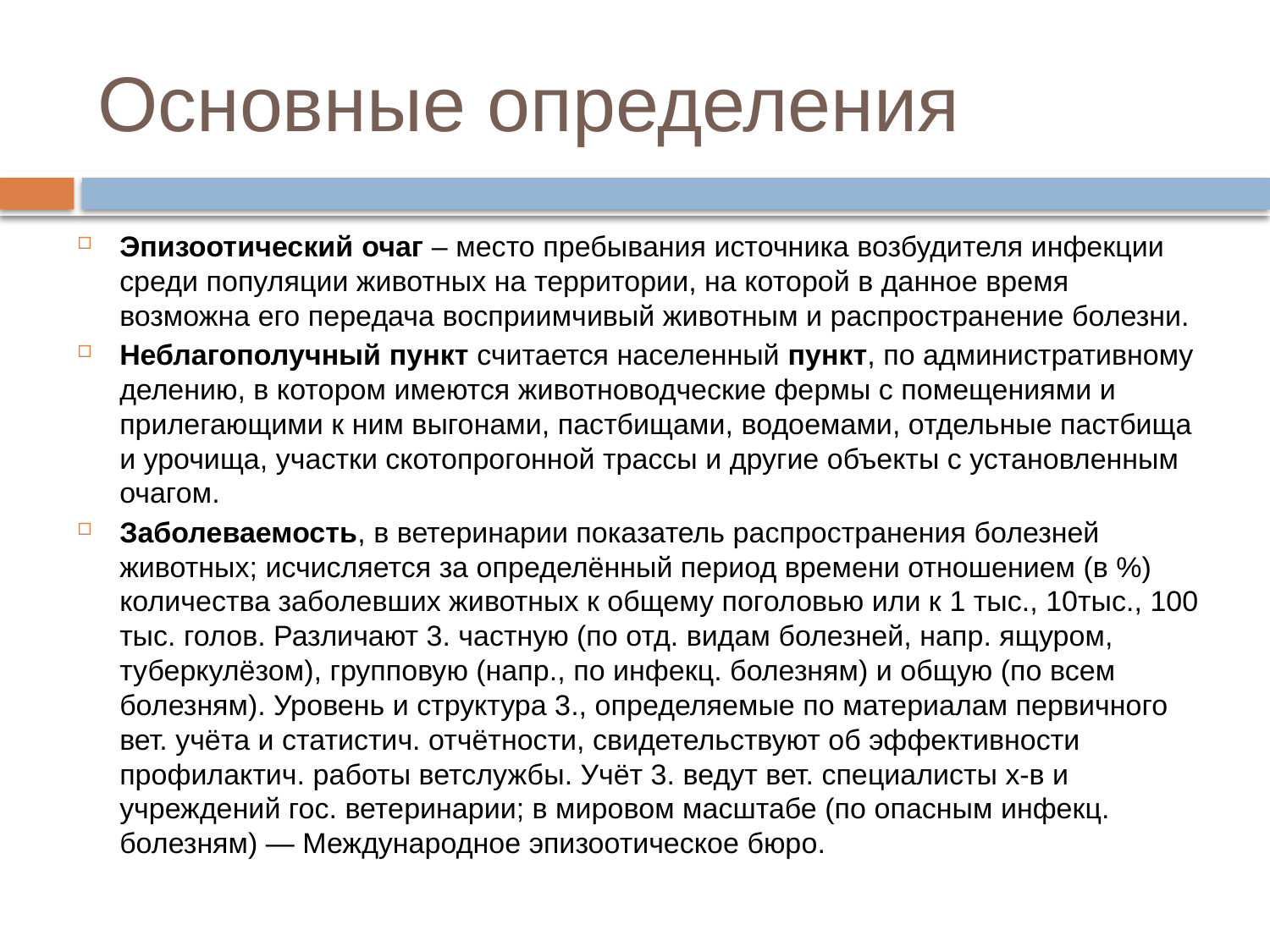

# Основные определения
Эпизоотический очаг – место пребывания источника возбудителя инфекции среди популяции животных на территории, на которой в данное время возможна его передача восприимчивый животным и распространение болезни.
Неблагополучный пункт считается населенный пункт, по административному делению, в котором имеются животноводческие фермы с помещениями и прилегающими к ним выгонами, пастбищами, водоемами, отдельные пастбища и урочища, участки скотопрогонной трассы и другие объекты с установленным очагом.
Заболеваемость, в ветеринарии показатель распространения болезней животных; исчисляется за определённый период времени отношением (в %) количества заболевших животных к общему поголовью или к 1 тыс., 10тыс., 100 тыс. голов. Различают 3. частную (по отд. видам болезней, напр. ящуром, туберкулёзом), групповую (напр., по инфекц. болезням) и общую (по всем болезням). Уровень и структура 3., определяемые по материалам первичного вет. учёта и статистич. отчётности, свидетельствуют об эффективности профилактич. работы ветслужбы. Учёт 3. ведут вет. специалисты х-в и учреждений гос. ветеринарии; в мировом масштабе (по опасным инфекц. болезням) — Международное эпизоотическое бюро.